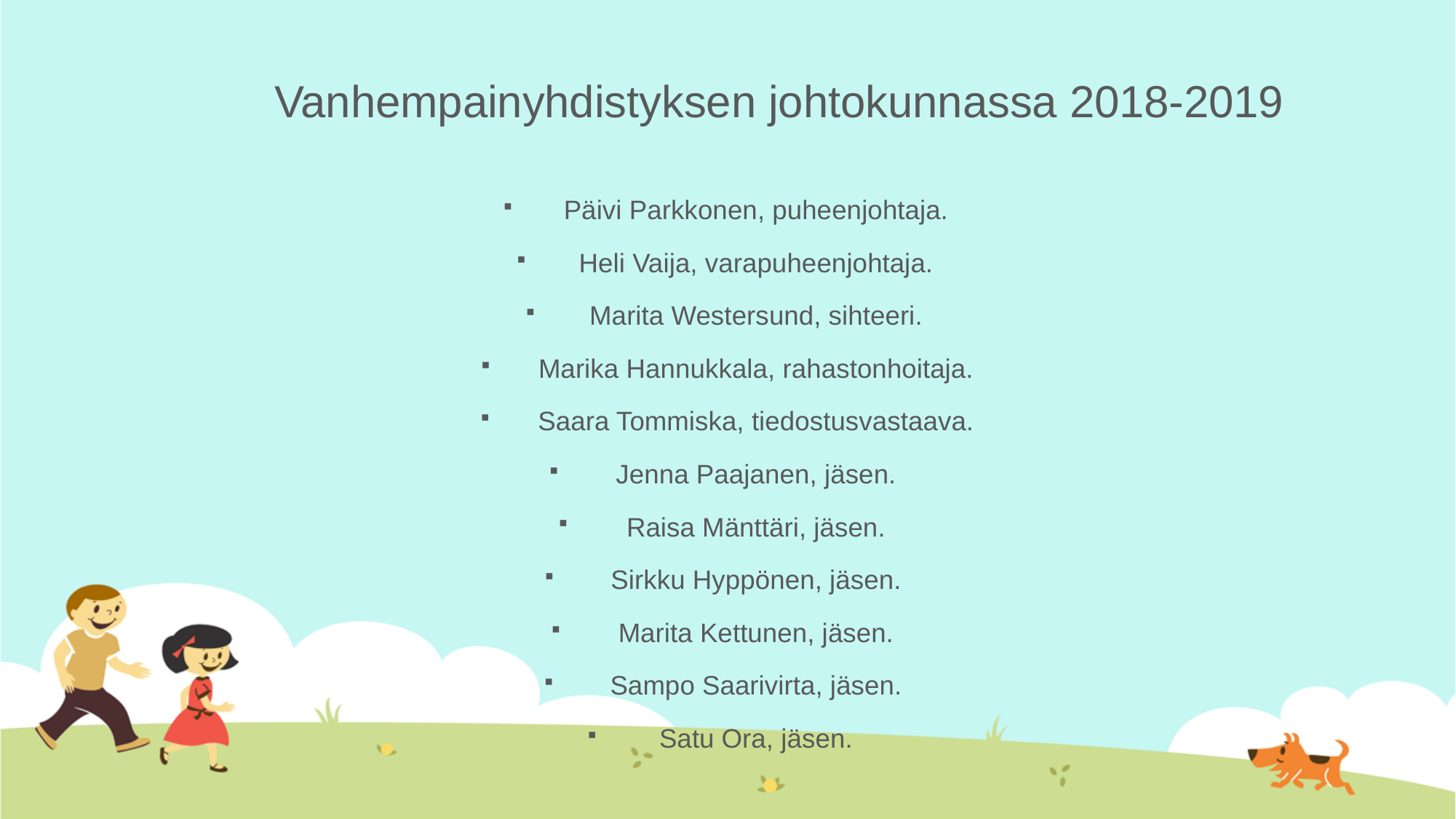

# Vanhempainyhdistyksen johtokunnassa 2018-2019
Päivi Parkkonen, puheenjohtaja.
Heli Vaija, varapuheenjohtaja.
Marita Westersund, sihteeri.
Marika Hannukkala, rahastonhoitaja.
Saara Tommiska, tiedostusvastaava.
Jenna Paajanen, jäsen.
Raisa Mänttäri, jäsen.
Sirkku Hyppönen, jäsen.
Marita Kettunen, jäsen.
Sampo Saarivirta, jäsen.
Satu Ora, jäsen.